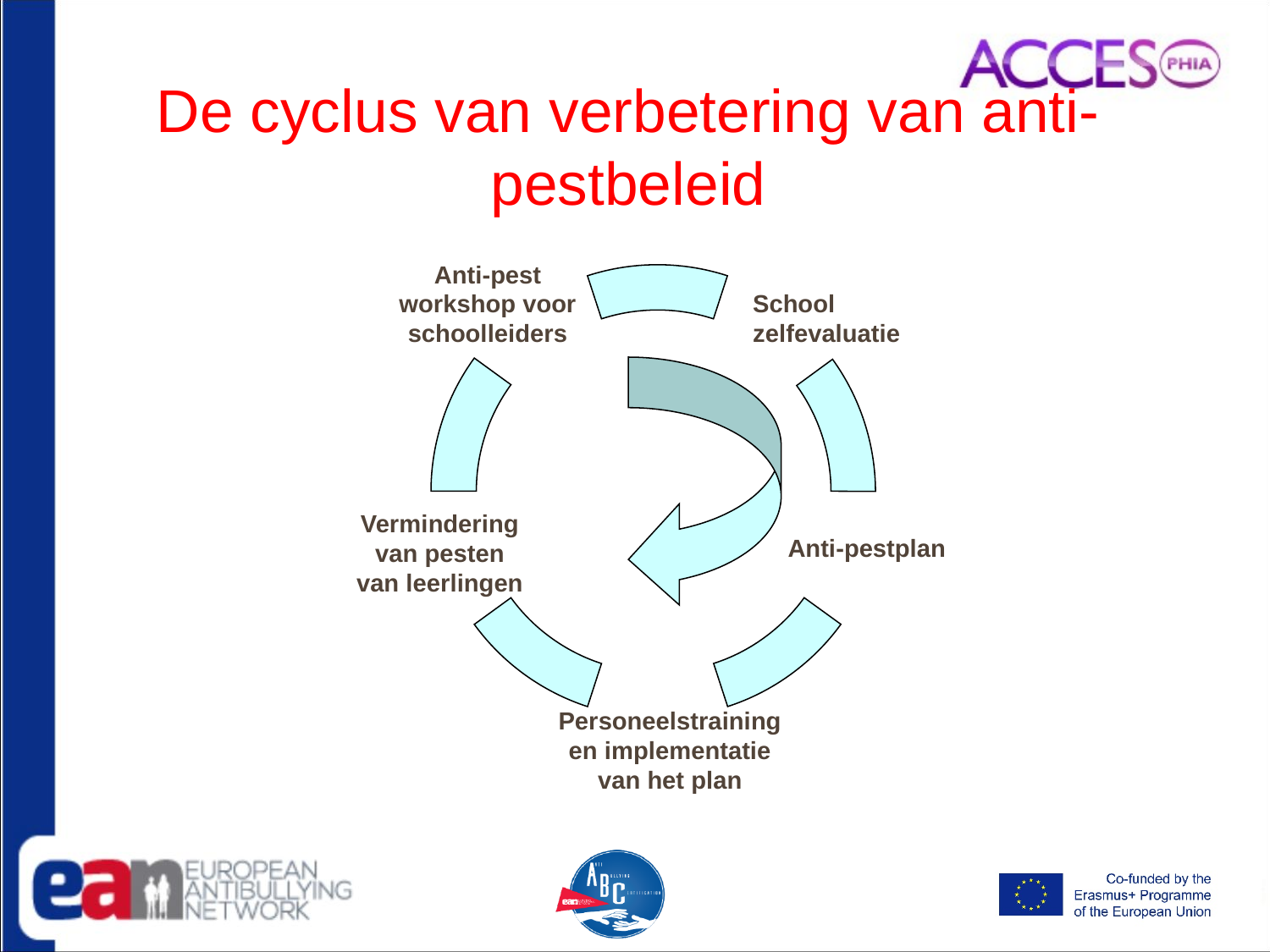

# De cyclus van verbetering van anti-pestbeleid

Anti-pest workshop voor schoolleiders

School zelfevaluatie

Anti-pestplan
Verminderingvan pesten van leerlingen
Personeelstraining en implementatie van het plan